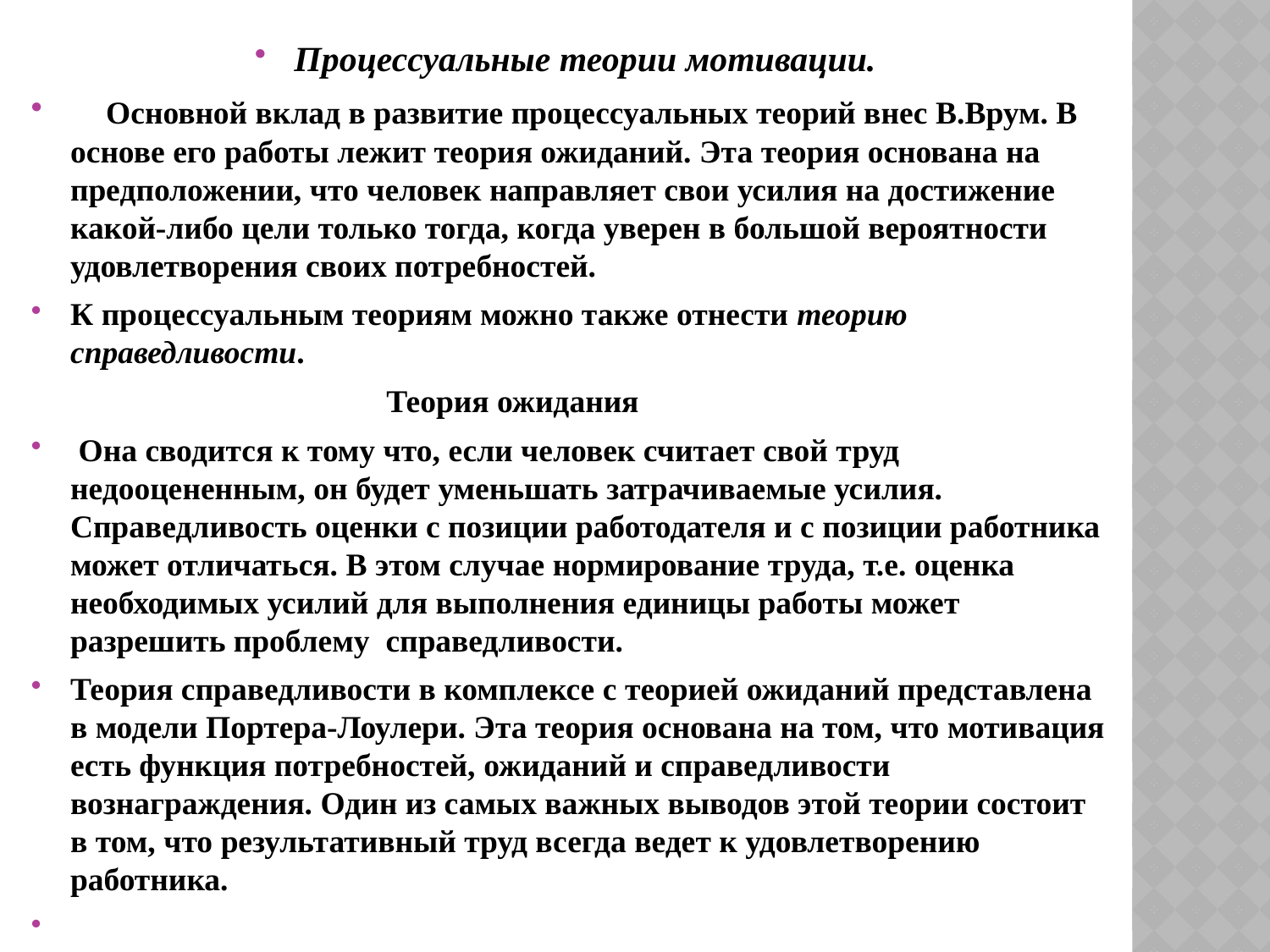

Процессуальные теории мотивации.
    Основной вклад в развитие процессуальных теорий внес В.Врум. В основе его работы лежит теория ожиданий. Эта теория основана на предположении, что человек направляет свои усилия на достижение какой-либо цели только тогда, когда уверен в большой вероятности удовлетворения своих потребностей.
К процессуальным теориям можно также отнести теорию справедливости.
                                            Теория ожидания
 Она сводится к тому что, если человек считает свой труд недооцененным, он будет уменьшать затрачиваемые усилия. Справедливость оценки с позиции работодателя и с позиции работника может отличаться. В этом случае нормирование труда, т.е. оценка необходимых усилий для выполнения единицы работы может разрешить проблему  справедливости.
Теория справедливости в комплексе с теорией ожиданий представлена в модели Портера-Лоулери. Эта теория основана на том, что мотивация есть функция потребностей, ожиданий и справедливости вознаграждения. Один из самых важных выводов этой теории состоит в том, что результативный труд всегда ведет к удовлетворению работника.

#